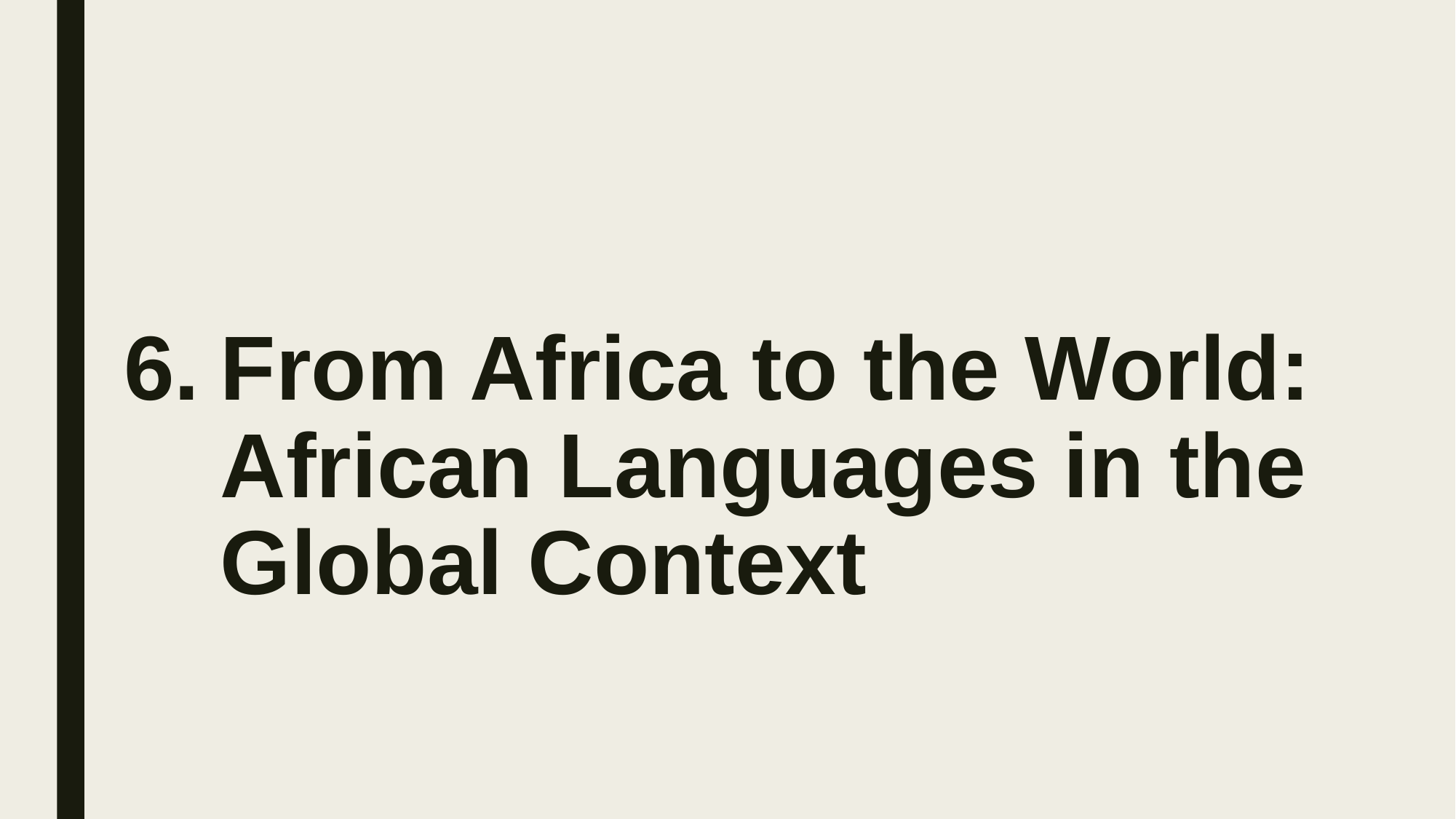

# 6.	From Africa to the World: African Languages in the Global Context